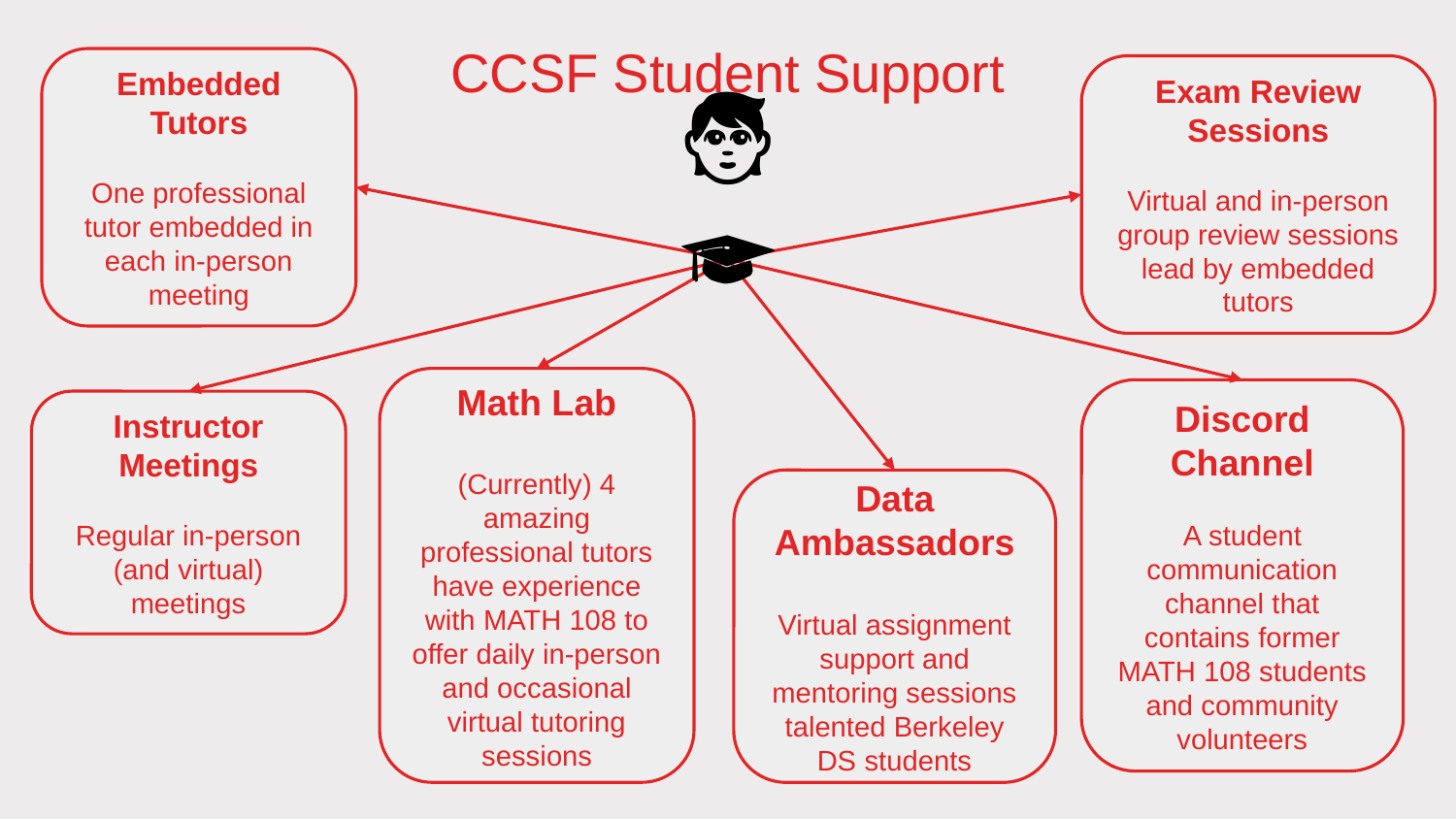

# CCSF Student Support
Embedded Tutors

One professional tutor embedded in each in-person meeting
Exam Review Sessions

Virtual and in-person group review sessions lead by embedded tutors
🧑‍🎓
Math Lab

(Currently) 4 amazing professional tutors have experience with MATH 108 to offer daily in-person and occasional virtual tutoring sessions
Discord Channel

A student communication channel that contains former MATH 108 students and community volunteers
Instructor Meetings

Regular in-person (and virtual) meetings
Data Ambassadors

Virtual assignment support and mentoring sessions talented Berkeley DS students